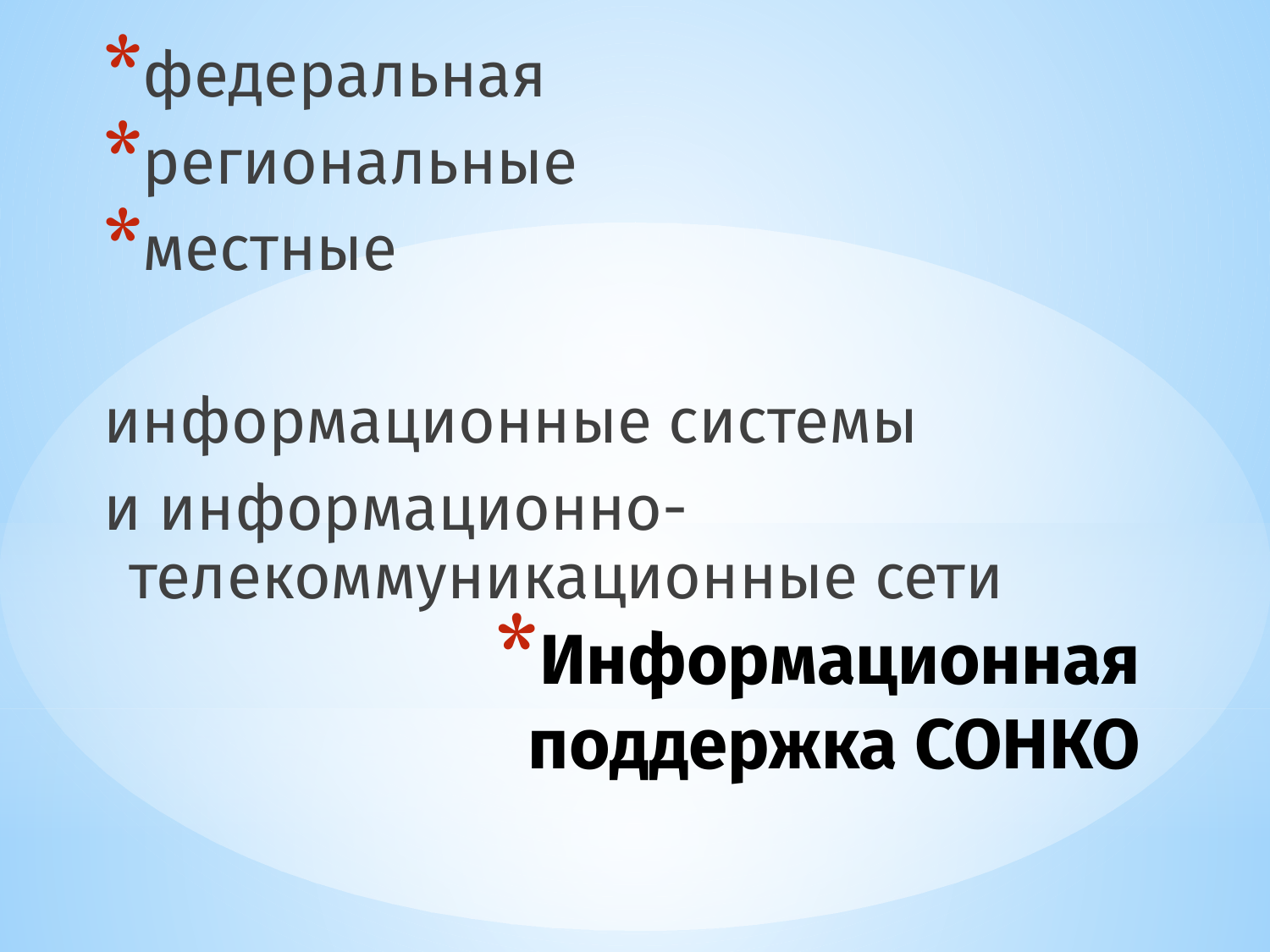

федеральная
региональные
местные

информационные системы
и информационно-телекоммуникационные сети
# Информационная поддержка СОНКО